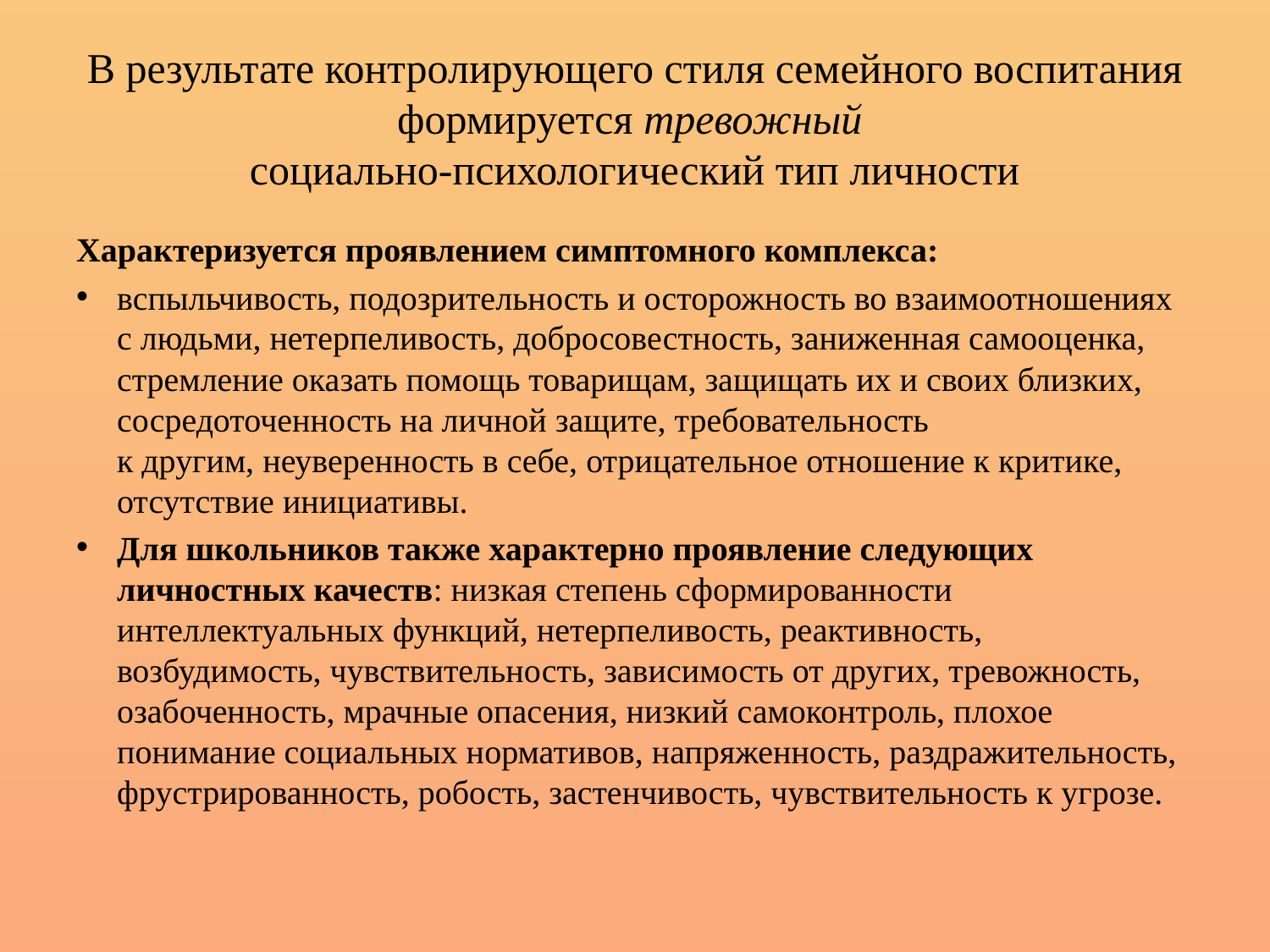

# В результате контролирующего стиля семейного воспитания формируется тревожный социально-психологический тип личности
Характеризуется проявлением симптомного комплекса:
вспыльчивость, подозрительность и осторожность во взаимоотношениях с людьми, нетерпеливость, добросовестность, заниженная самооценка, стремление оказать помощь товарищам, защищать их и своих близких, сосредоточенность на личной защите, требовательность
к другим, неуверенность в себе, отрицательное отношение к критике, отсутствие инициативы.
Для школьников также характерно проявление следующих личностных качеств: низкая степень сформированности интеллектуальных функций, нетерпеливость, реактивность, возбудимость, чувствительность, зависимость от других, тревожность, озабоченность, мрачные опасения, низкий самоконтроль, плохое понимание социальных нормативов, напряженность, раздражительность, фрустрированность, робость, застенчивость, чувствительность к угрозе.